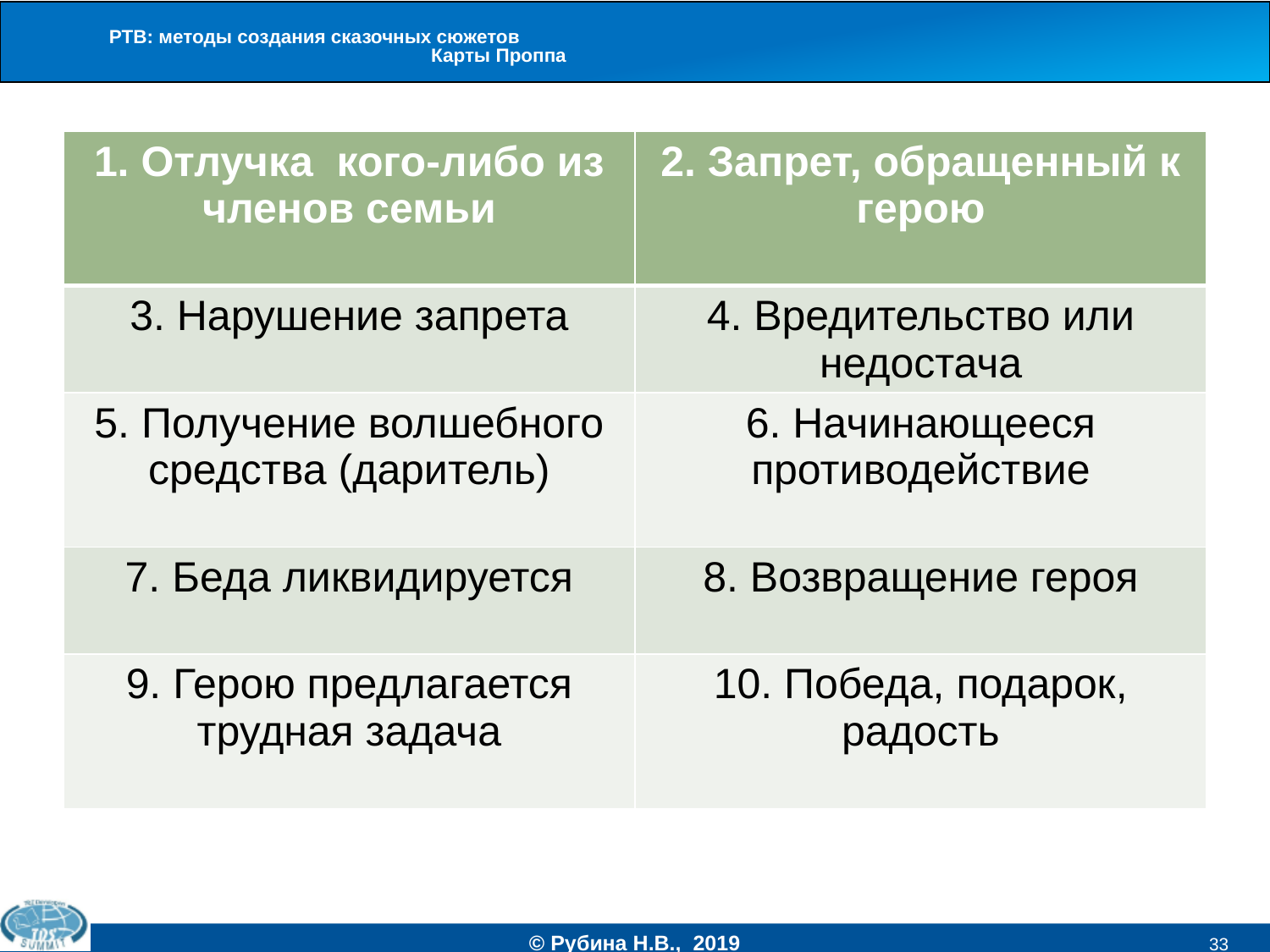

# РТВ: методы создания сказочных сюжетов Карты Проппа
| 1. Отлучка кого-либо из членов семьи | 2. Запрет, обращенный к герою |
| --- | --- |
| 3. Нарушение запрета | 4. Вредительство или недостача |
| 5. Получение волшебного средства (даритель) | 6. Начинающееся противодействие |
| 7. Беда ликвидируется | 8. Возвращение героя |
| 9. Герою предлагается трудная задача | 10. Победа, подарок, радость |